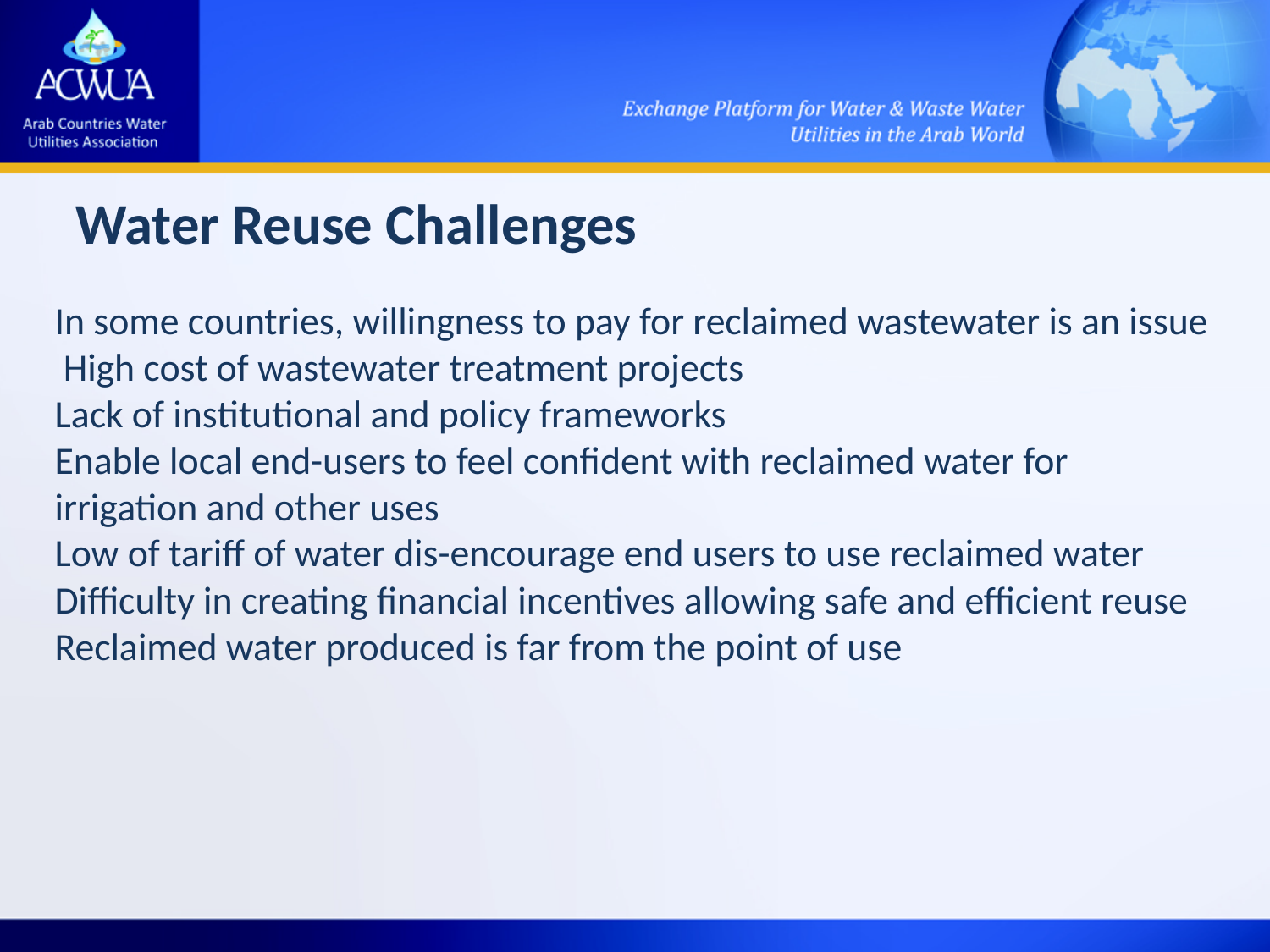

Water Reuse Challenges
In some countries, willingness to pay for reclaimed wastewater is an issue
 High cost of wastewater treatment projects
Lack of institutional and policy frameworks
Enable local end-users to feel confident with reclaimed water for irrigation and other uses
Low of tariff of water dis-encourage end users to use reclaimed water
Difficulty in creating financial incentives allowing safe and efficient reuse
Reclaimed water produced is far from the point of use